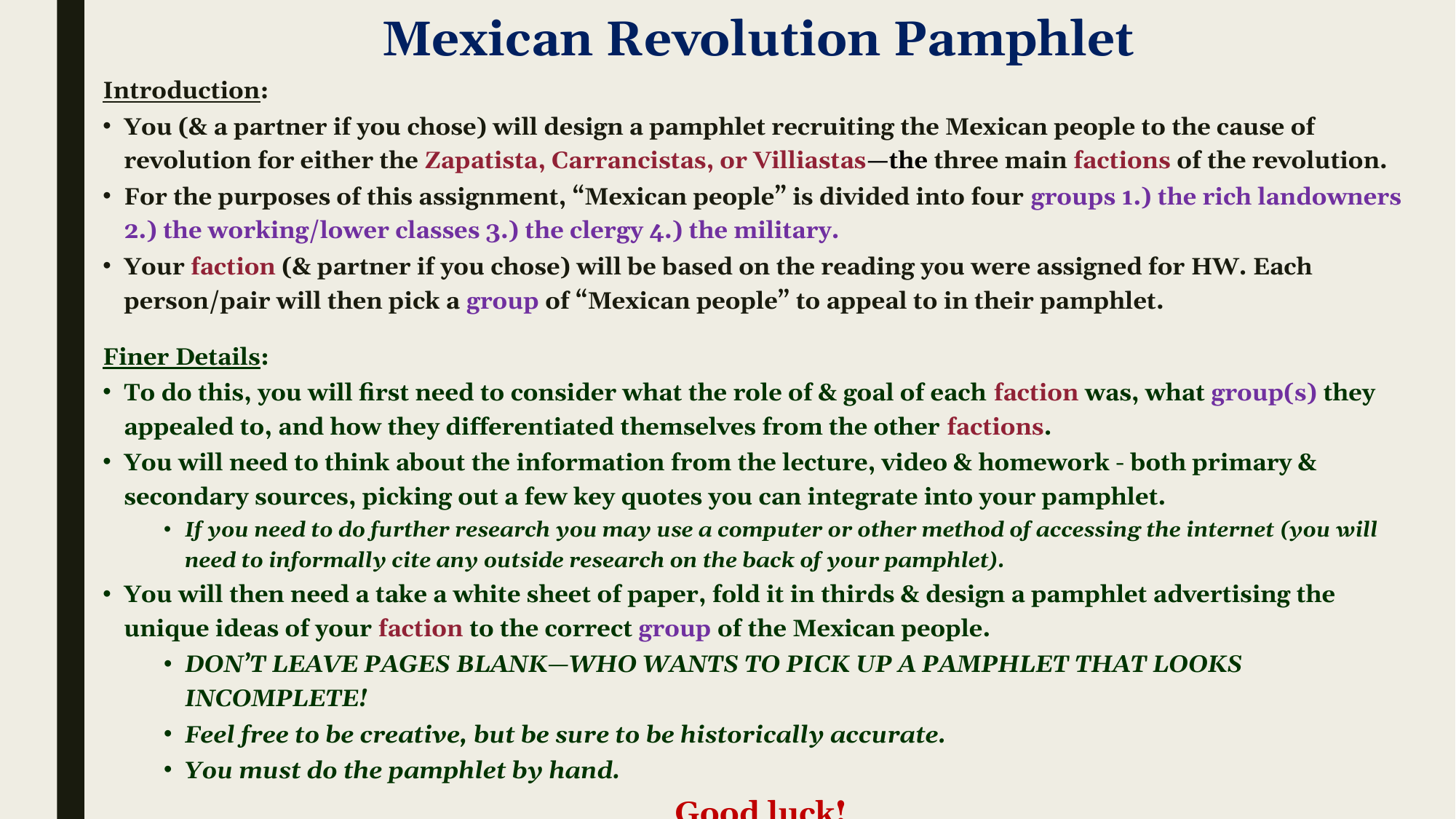

# Mexican Revolution Pamphlet
Introduction:
You (& a partner if you chose) will design a pamphlet recruiting the Mexican people to the cause of revolution for either the Zapatista, Carrancistas, or Villiastas—the three main factions of the revolution.
For the purposes of this assignment, “Mexican people” is divided into four groups 1.) the rich landowners 2.) the working/lower classes 3.) the clergy 4.) the military.
Your faction (& partner if you chose) will be based on the reading you were assigned for HW. Each person/pair will then pick a group of “Mexican people” to appeal to in their pamphlet.

Finer Details:
To do this, you will first need to consider what the role of & goal of each faction was, what group(s) they appealed to, and how they differentiated themselves from the other factions.
You will need to think about the information from the lecture, video & homework - both primary & secondary sources, picking out a few key quotes you can integrate into your pamphlet.
If you need to do further research you may use a computer or other method of accessing the internet (you will need to informally cite any outside research on the back of your pamphlet).
You will then need a take a white sheet of paper, fold it in thirds & design a pamphlet advertising the unique ideas of your faction to the correct group of the Mexican people.
DON’T LEAVE PAGES BLANK—WHO WANTS TO PICK UP A PAMPHLET THAT LOOKS INCOMPLETE!
Feel free to be creative, but be sure to be historically accurate.
You must do the pamphlet by hand.
Good luck!